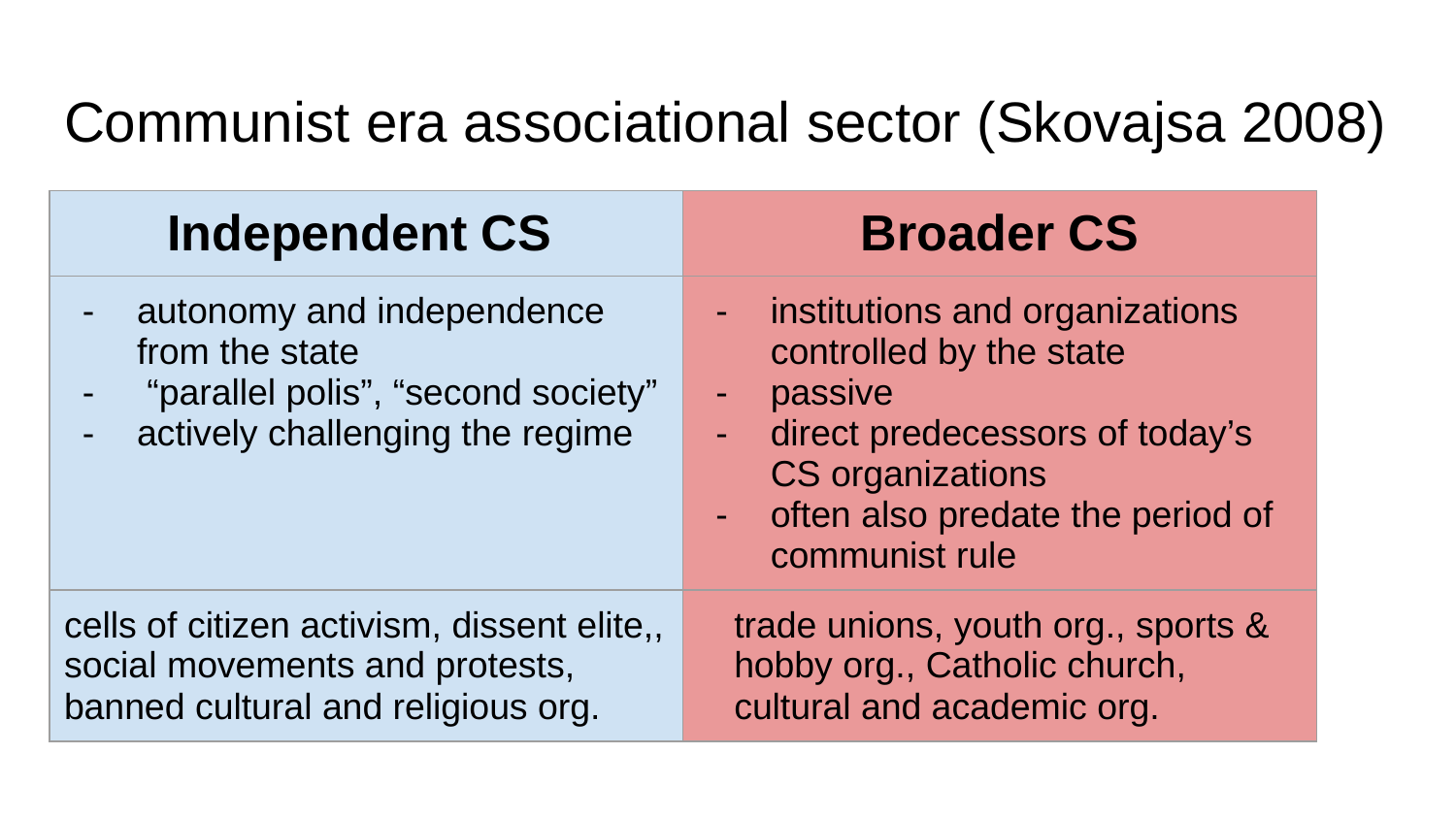

# Communist era associational sector (Skovajsa 2008)
| Independent CS | Broader CS |
| --- | --- |
| autonomy and independence from the state “parallel polis”, “second society” actively challenging the regime | institutions and organizations controlled by the state passive direct predecessors of today’s CS organizations often also predate the period of communist rule |
| cells of citizen activism, dissent elite,, social movements and protests, banned cultural and religious org. | trade unions, youth org., sports & hobby org., Catholic church, cultural and academic org. |